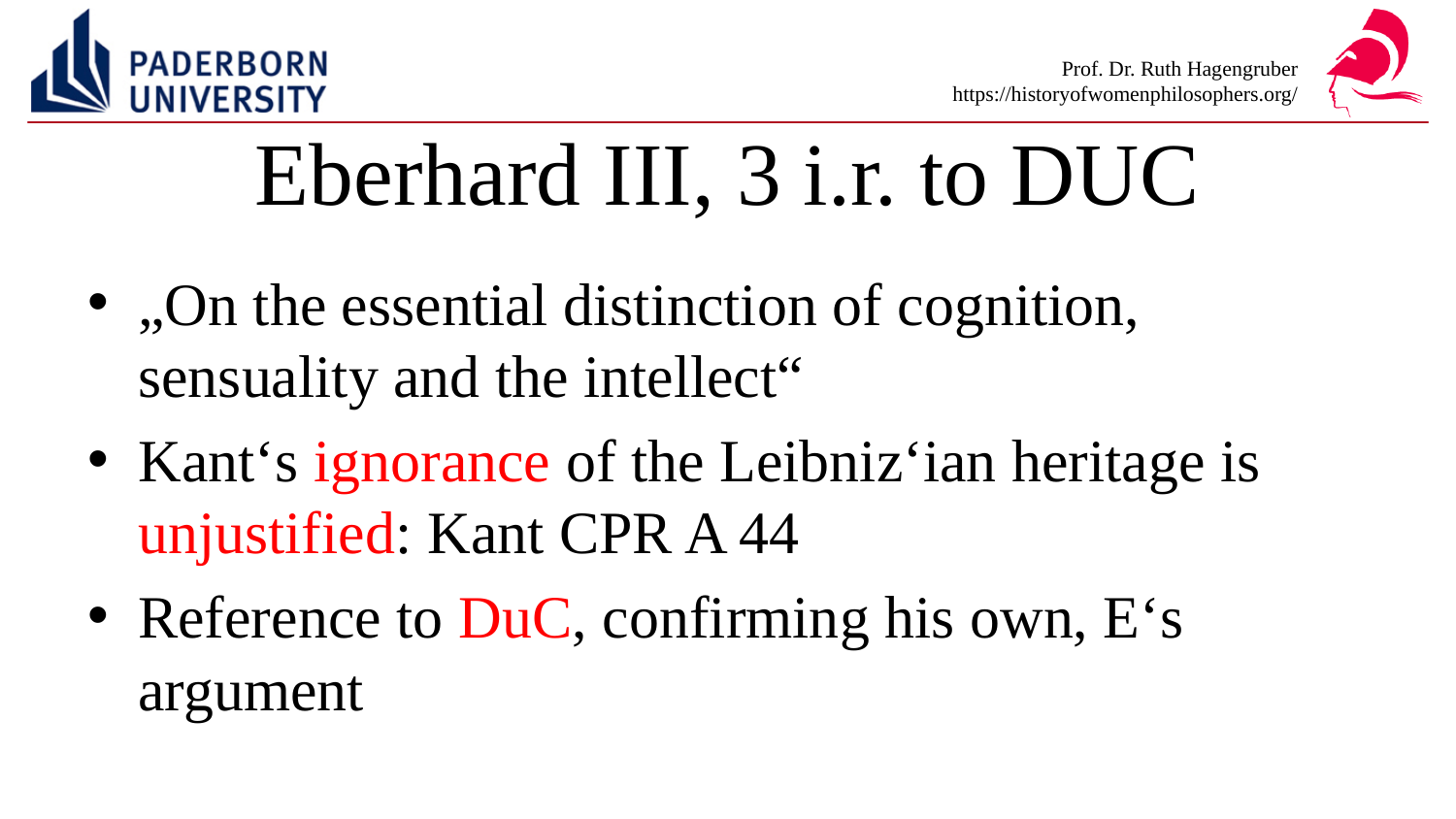

# Eberhard III, 3 i.r. to DUC
„On the essential distinction of cognition, sensuality and the intellect“
Kant‘s ignorance of the Leibniz‘ian heritage is unjustified: Kant CPR A 44
Reference to DuC, confirming his own, E‘s argument